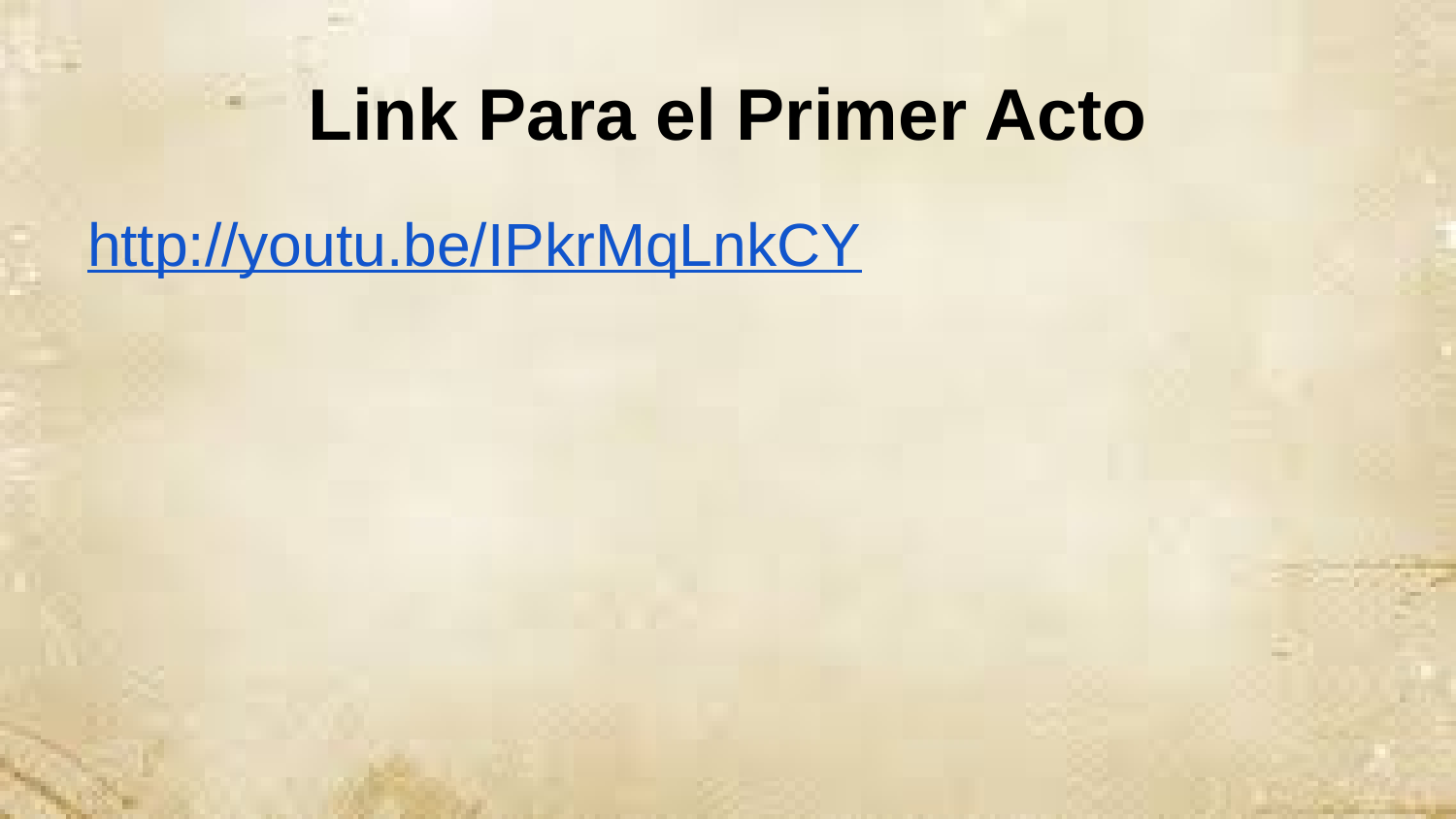

# Link Para el Primer Acto
http://youtu.be/IPkrMqLnkCY